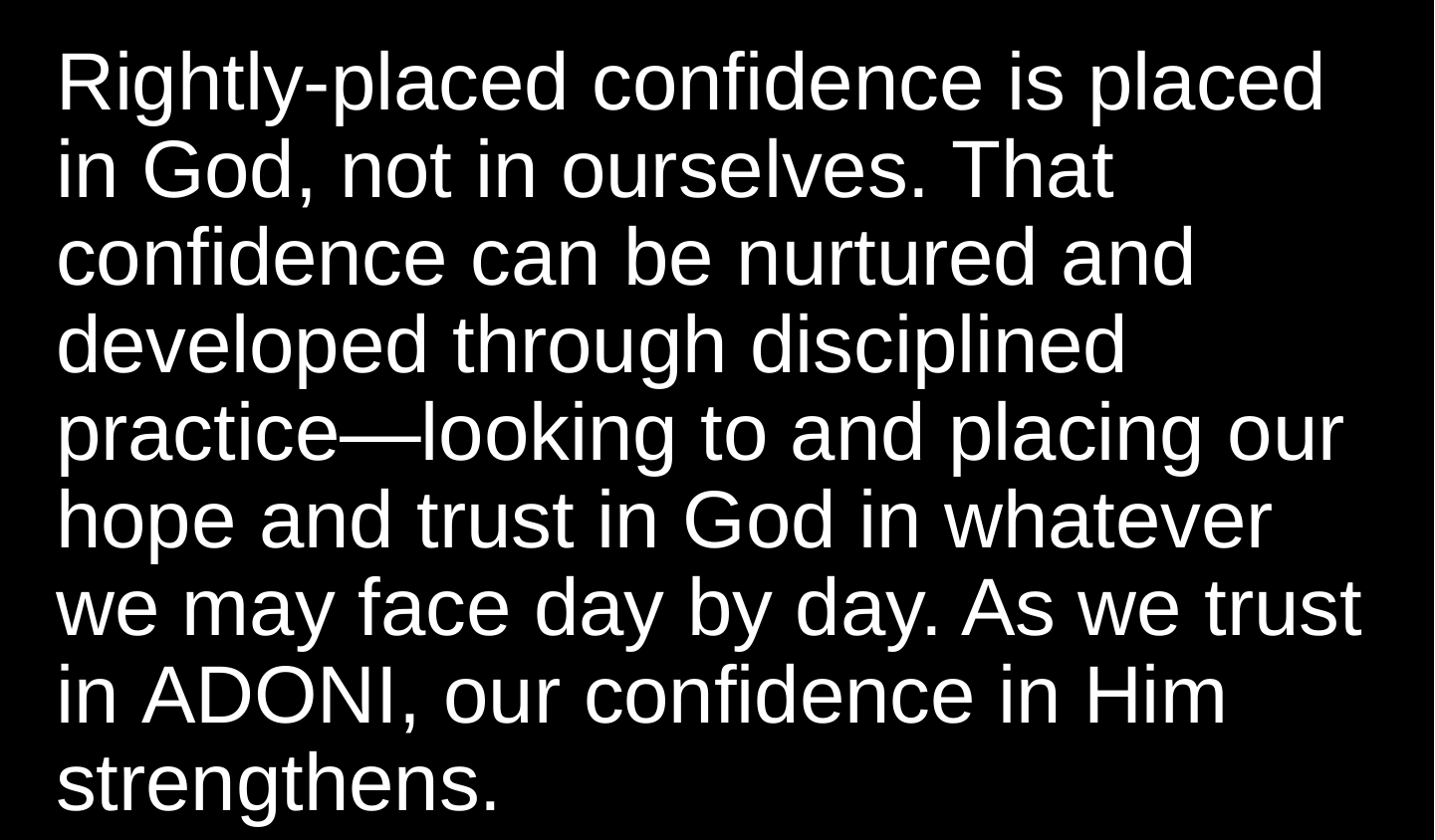

Rightly-placed confidence is placed in God, not in ourselves. That confidence can be nurtured and developed through disciplined practice—looking to and placing our hope and trust in God in whatever we may face day by day. As we trust in Adoni, our confidence in Him strengthens.